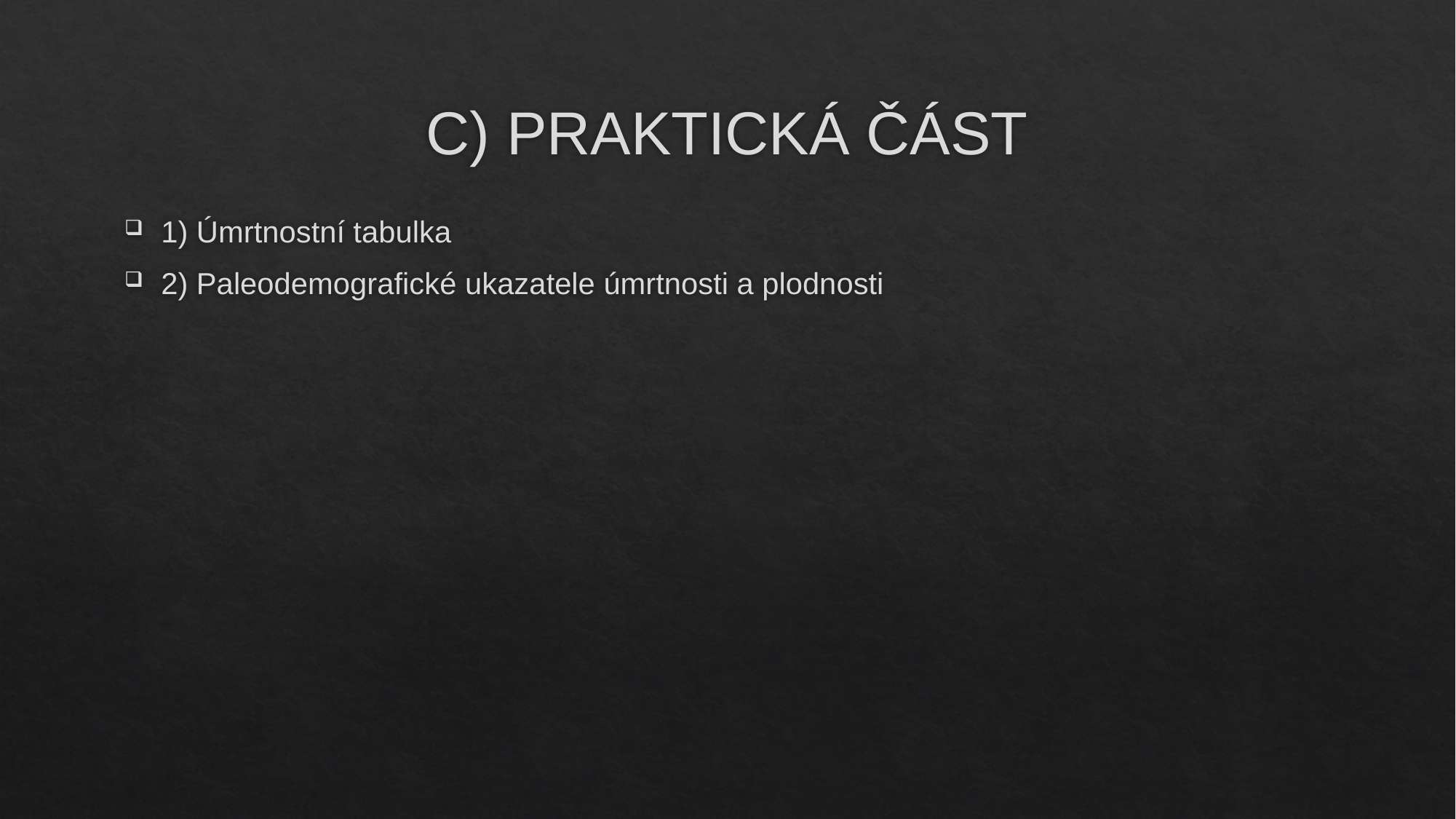

# C) PRAKTICKÁ ČÁST
1) Úmrtnostní tabulka
2) Paleodemografické ukazatele úmrtnosti a plodnosti